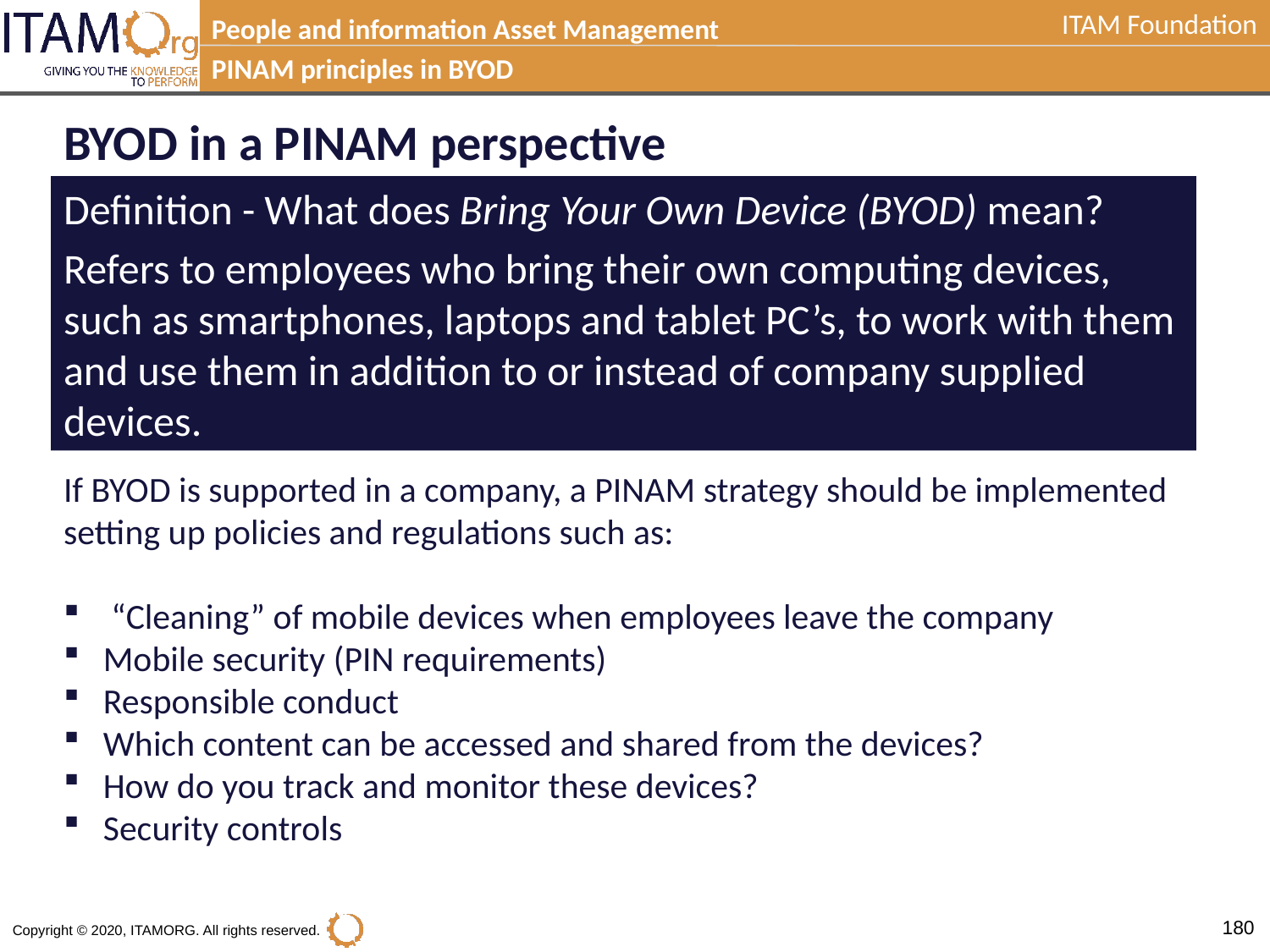

People and information Asset Management
PINAM principles in BYOD
BYOD in a PINAM perspective
Definition - What does Bring Your Own Device (BYOD) mean?
Refers to employees who bring their own computing devices, such as smartphones, laptops and tablet PC’s, to work with them and use them in addition to or instead of company supplied devices.
If BYOD is supported in a company, a PINAM strategy should be implemented setting up policies and regulations such as:

 “Cleaning” of mobile devices when employees leave the company
Mobile security (PIN requirements)
Responsible conduct
Which content can be accessed and shared from the devices?
How do you track and monitor these devices?
Security controls